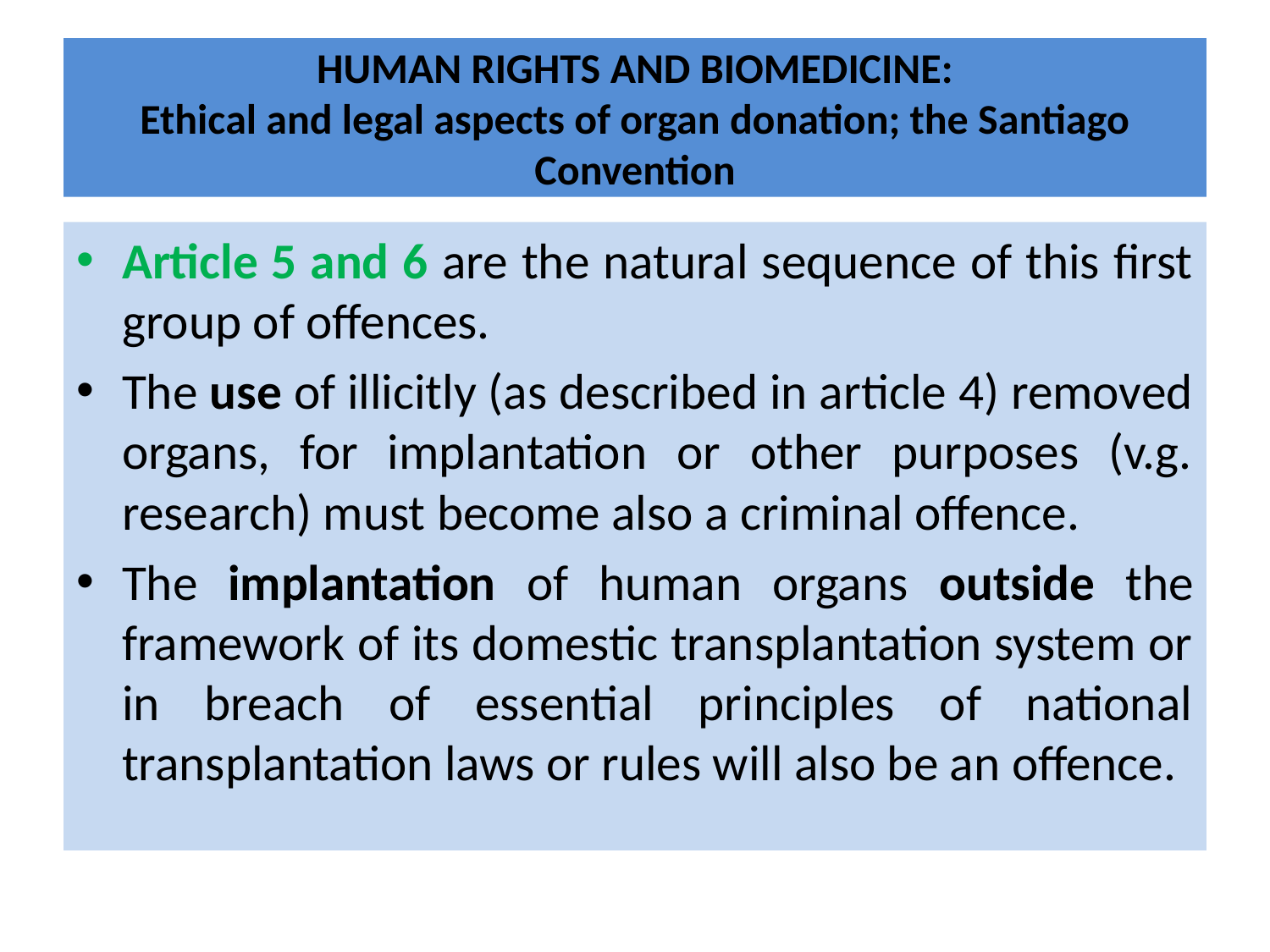

# HUMAN RIGHTS AND BIOMEDICINE: Ethical and legal aspects of organ donation; the Santiago Convention
Article 5 and 6 are the natural sequence of this first group of offences.
The use of illicitly (as described in article 4) removed organs, for implantation or other purposes (v.g. research) must become also a criminal offence.
The implantation of human organs outside the framework of its domestic transplantation system or in breach of essential principles of national transplantation laws or rules will also be an offence.